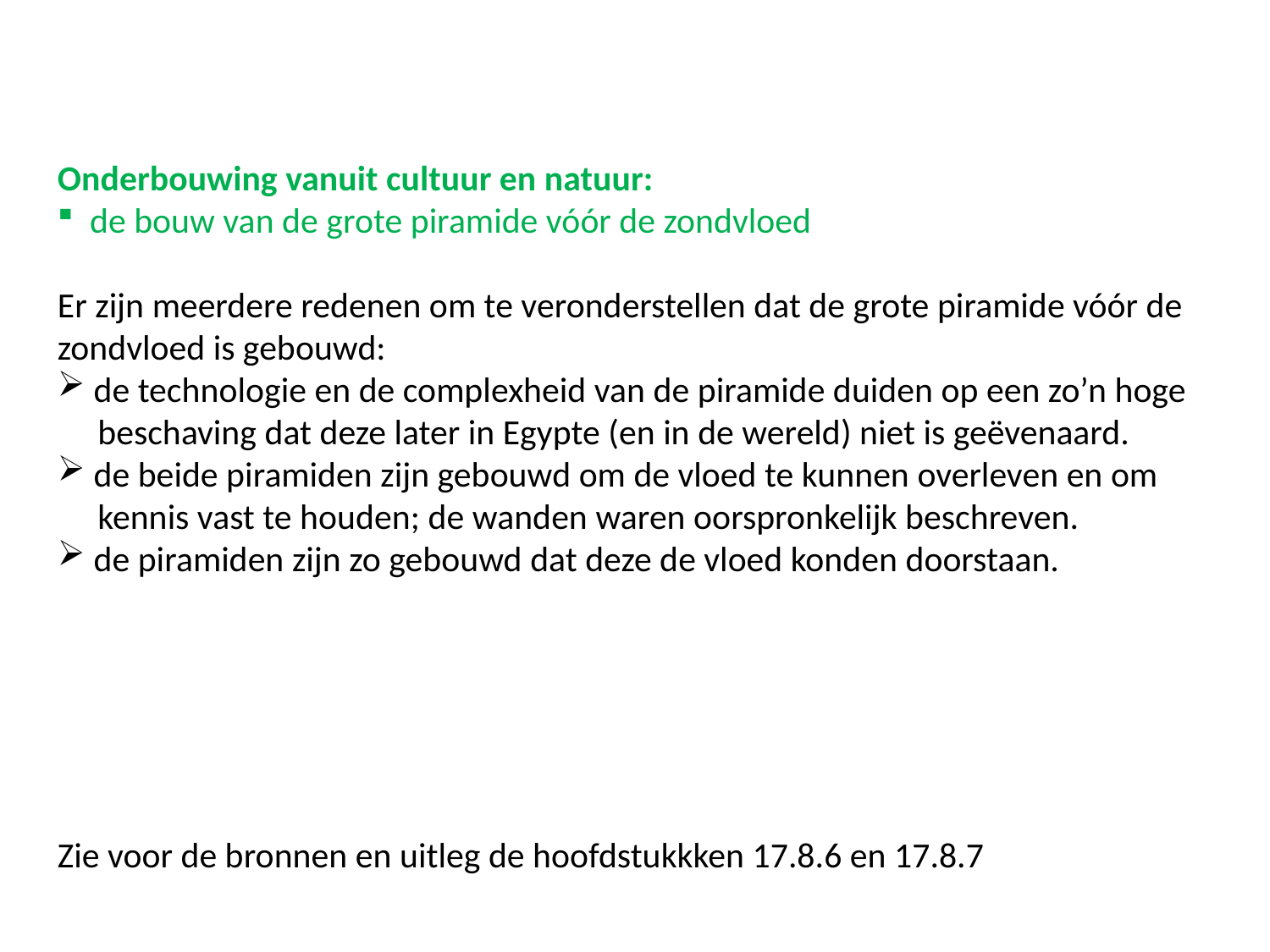

Onderbouwing vanuit cultuur en natuur:
  de bouw van de grote piramide vóór de zondvloed

Er zijn meerdere redenen om te veronderstellen dat de grote piramide vóór de zondvloed is gebouwd:
 de technologie en de complexheid van de piramide duiden op een zo’n hoge
     beschaving dat deze later in Egypte (en in de wereld) niet is geëvenaard.
 de beide piramiden zijn gebouwd om de vloed te kunnen overleven en om
     kennis vast te houden; de wanden waren oorspronkelijk beschreven.
 de piramiden zijn zo gebouwd dat deze de vloed konden doorstaan.

Zie voor de bronnen en uitleg de hoofdstukkken 17.8.6 en 17.8.7